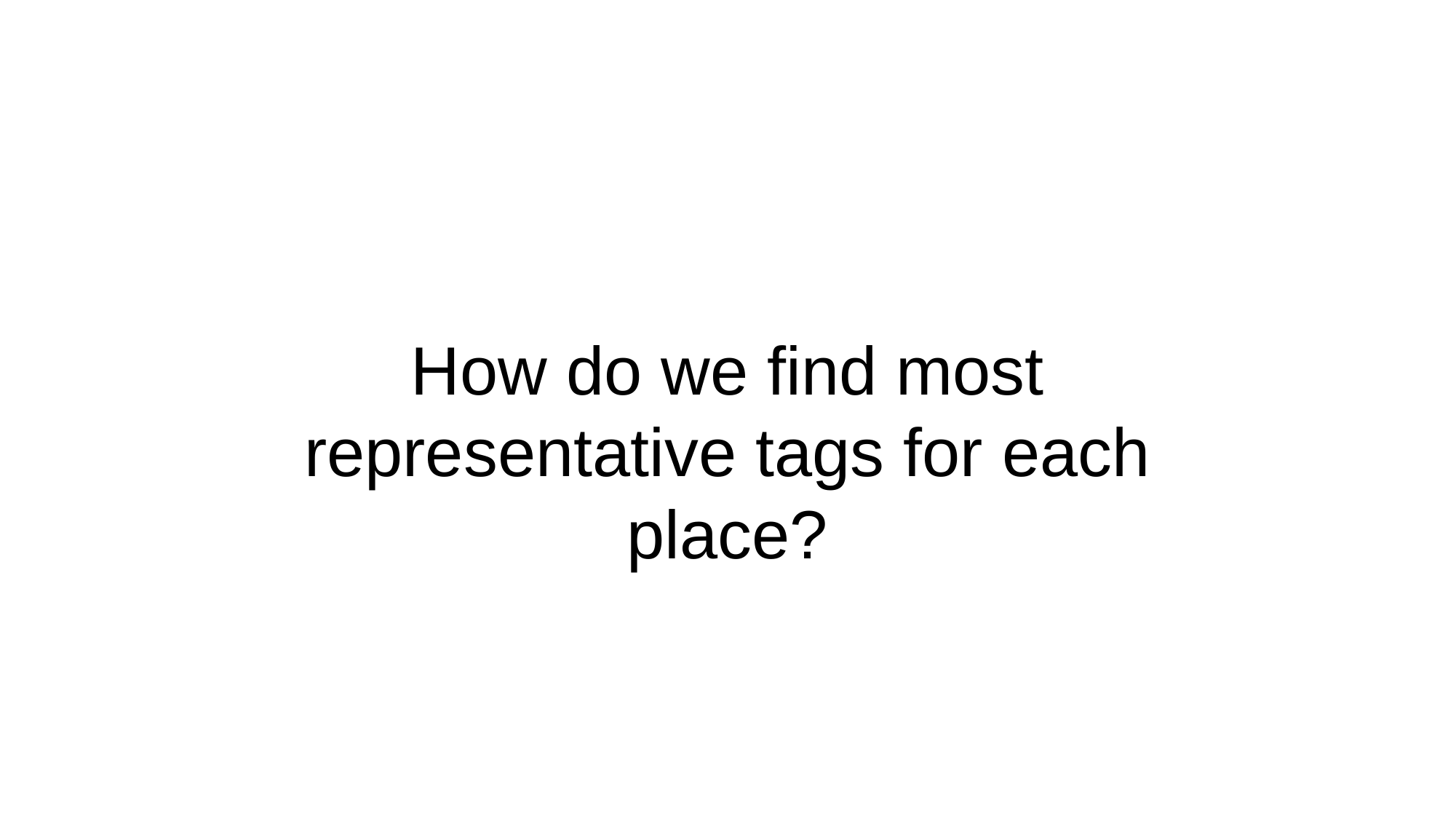

How do we find most representative tags for each place?